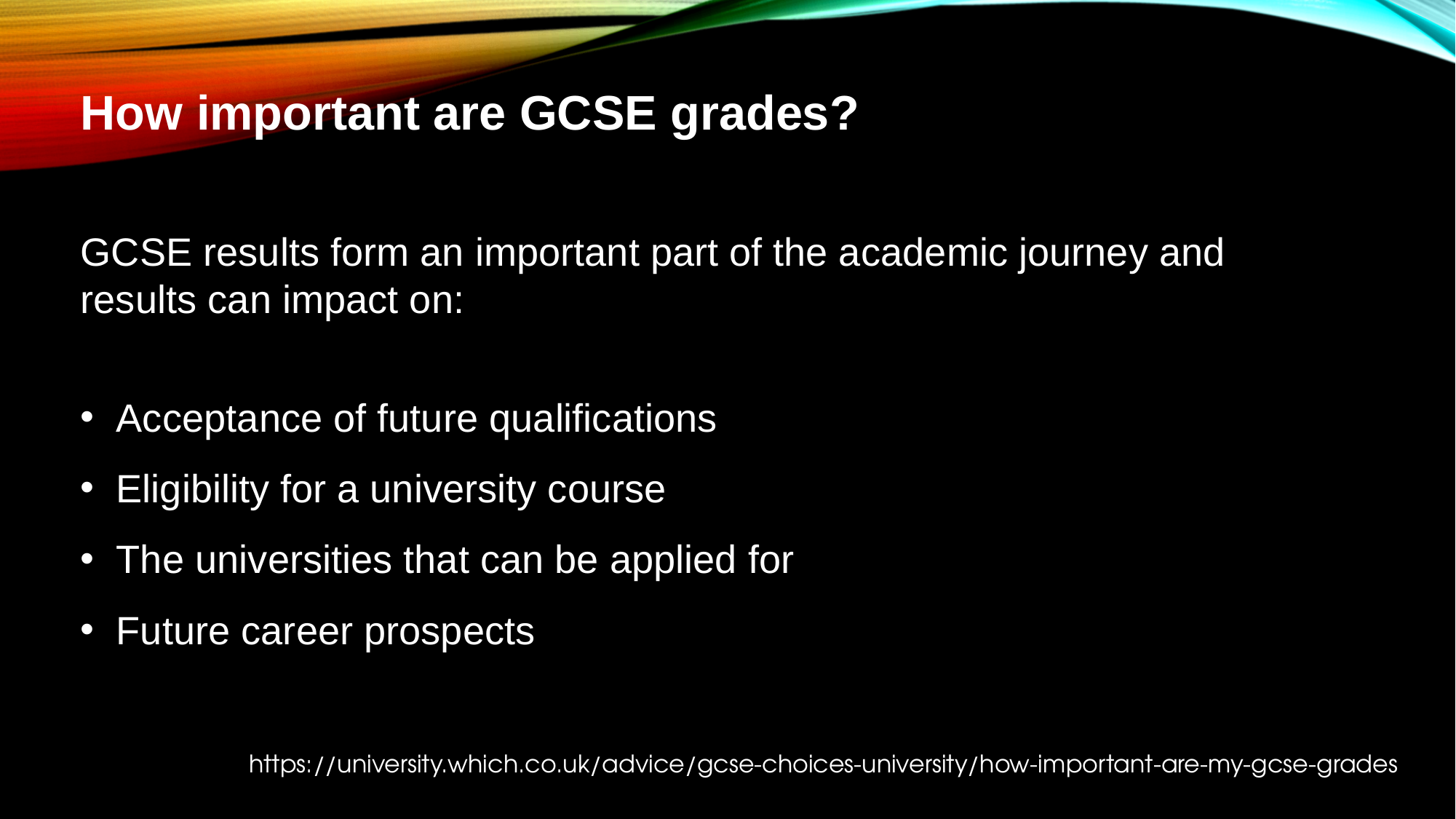

How important are GCSE grades?

GCSE results form an important part of the academic journey and results can impact on:

  Acceptance of future qualifications
  Eligibility for a university course
  The universities that can be applied for
  Future career prospects
https://university.which.co.uk/advice/gcse-choices-university/how-important-are-my-gcse-grades